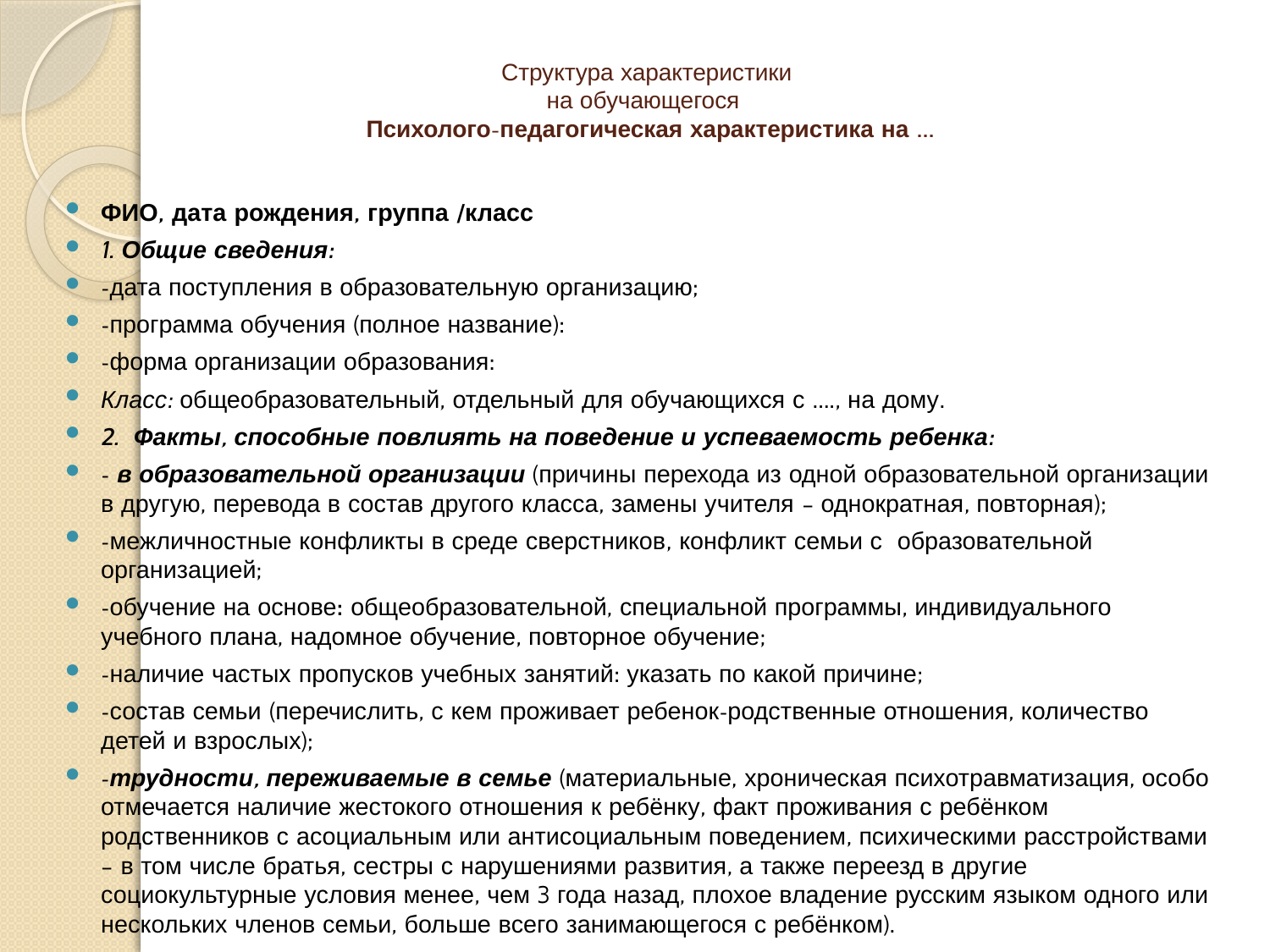

# Структура характеристики на обучающегося  Психолого-педагогическая характеристика на …
ФИО, дата рождения, группа /класс
1. Общие сведения:
-дата поступления в образовательную организацию;
-программа обучения (полное название):
-форма организации образования:
Класс: общеобразовательный, отдельный для обучающихся с …., на дому.
2.  Факты, способные повлиять на поведение и успеваемость ребенка:
- в образовательной организации (причины перехода из одной образовательной организации в другую, перевода в состав другого класса, замены учителя – однократная, повторная);
-межличностные конфликты в среде сверстников, конфликт семьи с  образовательной организацией;
-обучение на основе: общеобразовательной, специальной программы, индивидуального учебного плана, надомное обучение, повторное обучение;
-наличие частых пропусков учебных занятий: указать по какой причине;
-состав семьи (перечислить, с кем проживает ребенок-родственные отношения, количество детей и взрослых);
-трудности, переживаемые в семье (материальные, хроническая психотравматизация, особо отмечается наличие жестокого отношения к ребёнку, факт проживания с ребёнком родственников с асоциальным или антисоциальным поведением, психическими расстройствами – в том числе братья, сестры с нарушениями развития, а также переезд в другие социокультурные условия менее, чем 3 года назад, плохое владение русским языком одного или нескольких членов семьи, больше всего занимающегося с ребёнком).